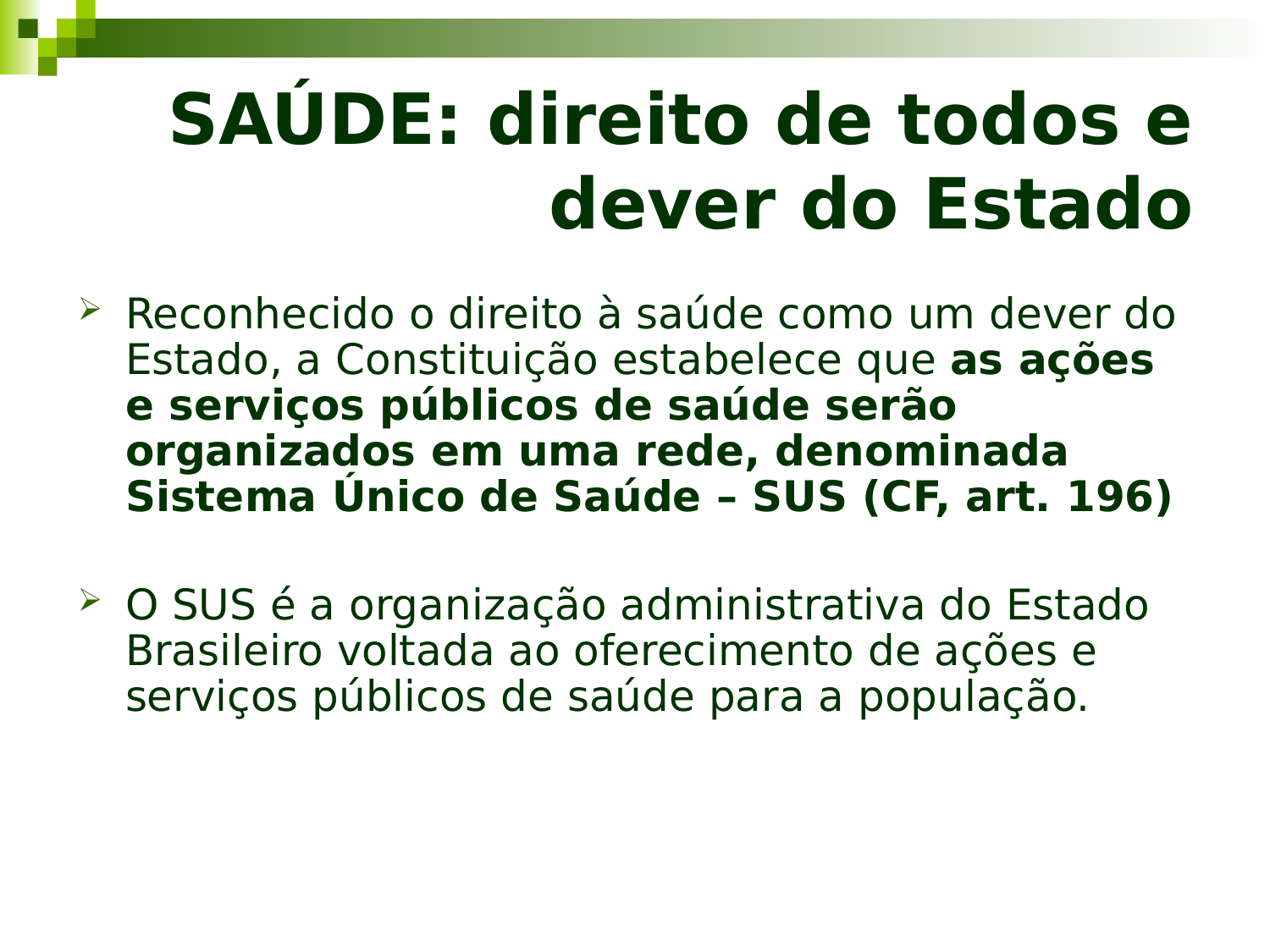

# SAÚDE: direito de todos e dever do Estado
Reconhecido o direito à saúde como um dever do Estado, a Constituição estabelece que as ações e serviços públicos de saúde serão organizados em uma rede, denominada Sistema Único de Saúde – SUS (CF, art. 196)

O SUS é a organização administrativa do Estado Brasileiro voltada ao oferecimento de ações e serviços públicos de saúde para a população.